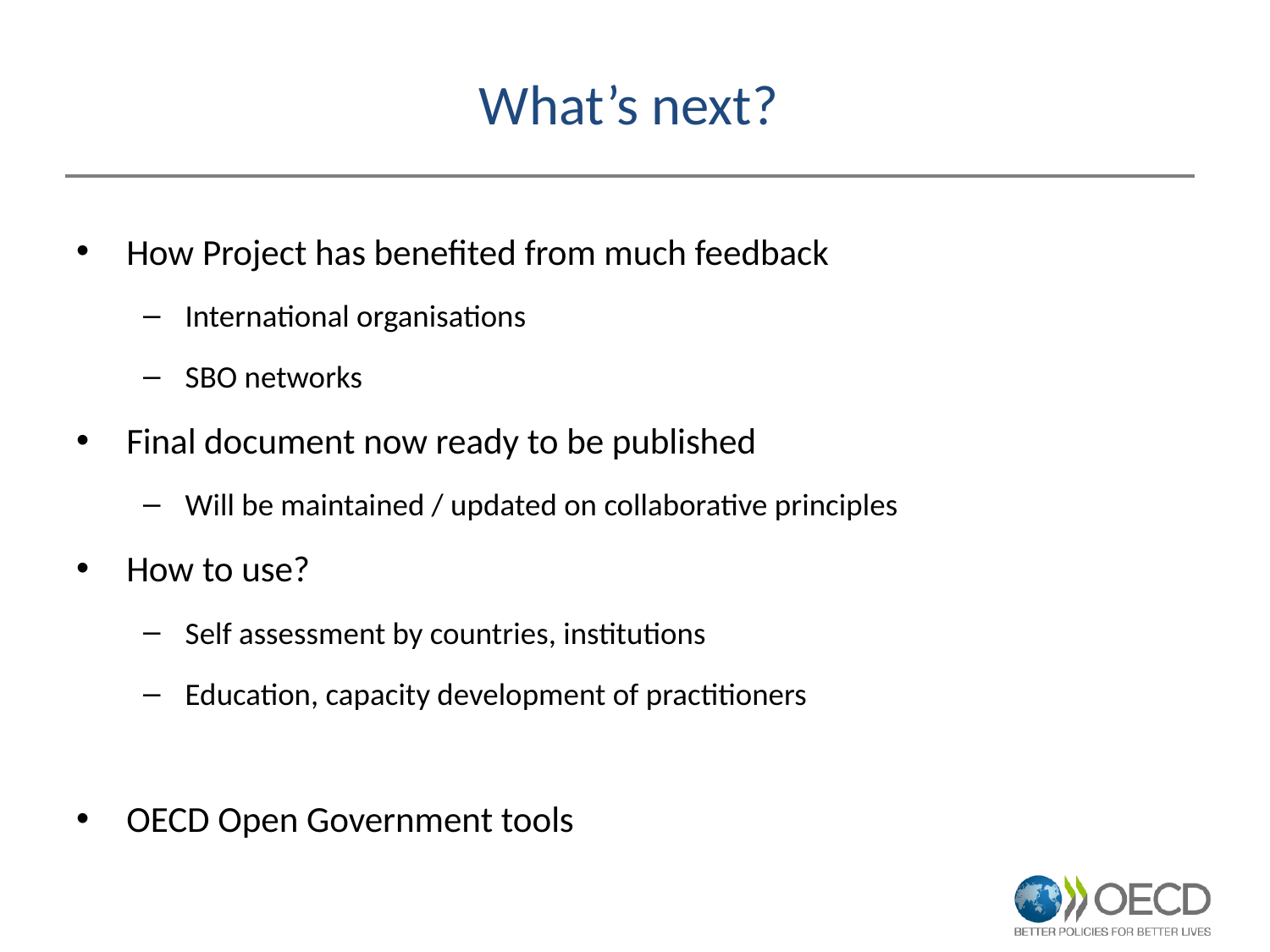

# What’s next?
How Project has benefited from much feedback
International organisations
SBO networks
Final document now ready to be published
Will be maintained / updated on collaborative principles
How to use?
Self assessment by countries, institutions
Education, capacity development of practitioners

OECD Open Government tools